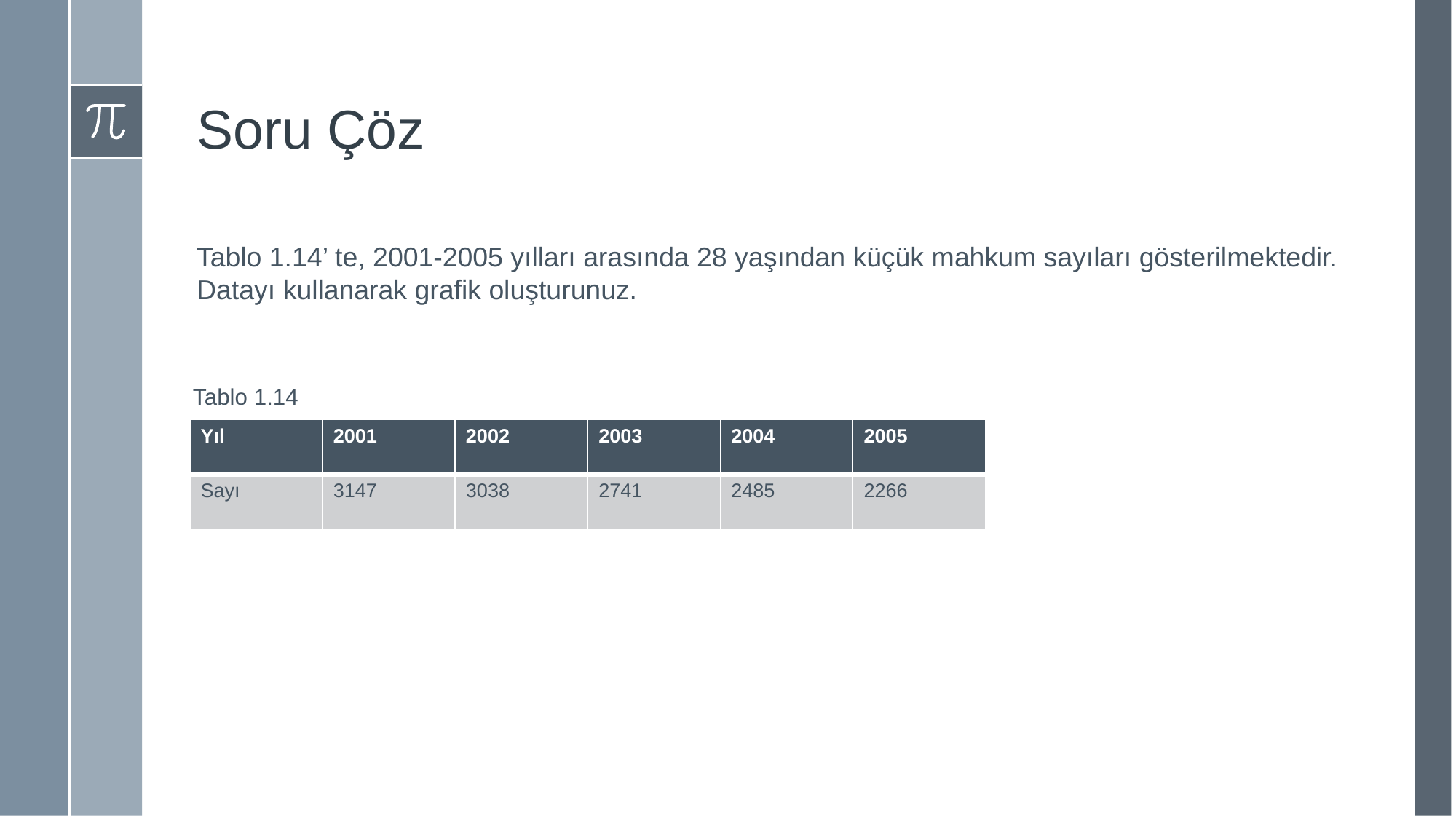

# Soru Çöz
Tablo 1.14’ te, 2001-2005 yılları arasında 28 yaşından küçük mahkum sayıları gösterilmektedir. Datayı kullanarak grafik oluşturunuz.
Tablo 1.14
| Yıl | 2001 | 2002 | 2003 | 2004 | 2005 |
| --- | --- | --- | --- | --- | --- |
| Sayı | 3147 | 3038 | 2741 | 2485 | 2266 |